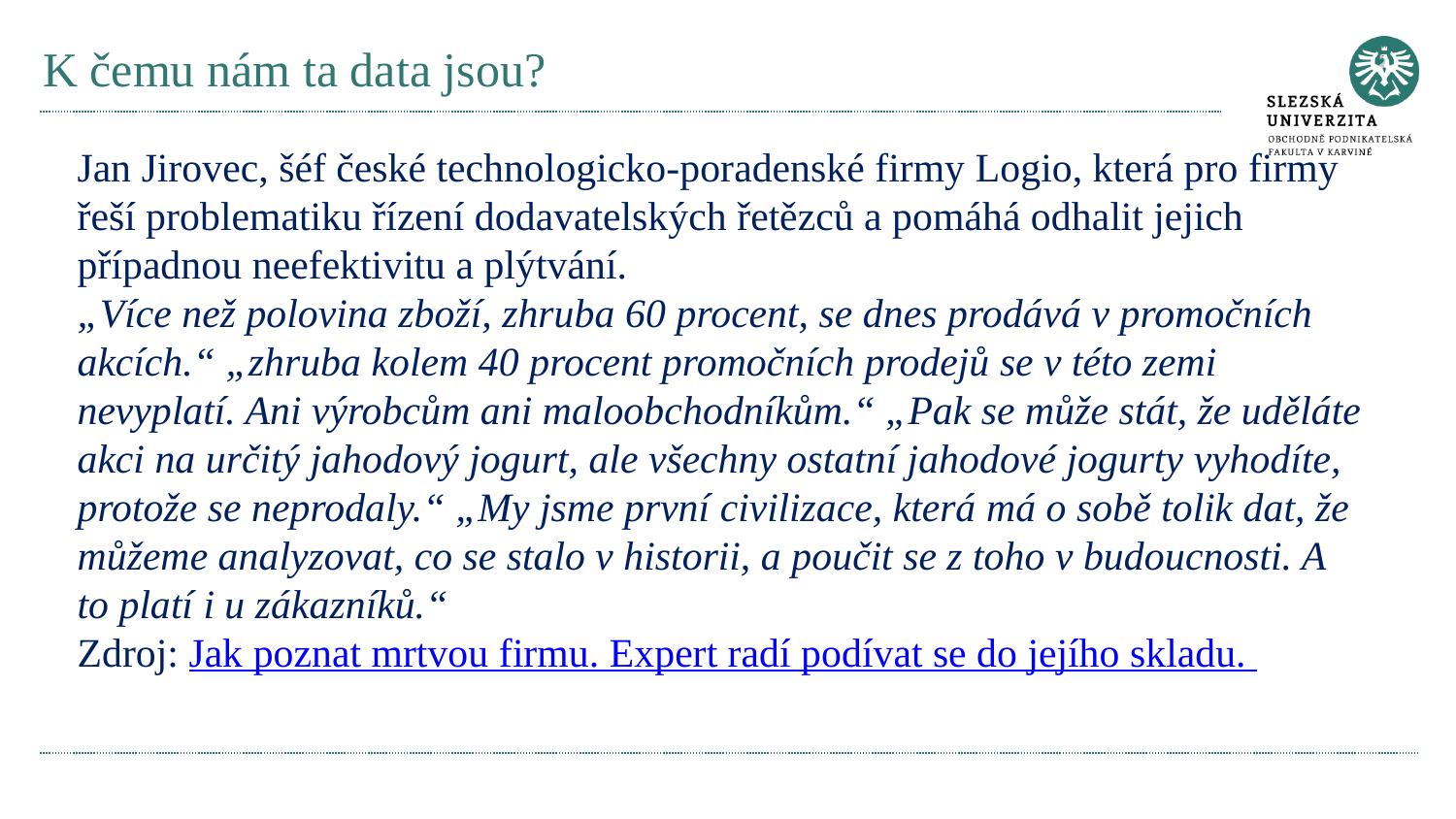

# K čemu nám ta data jsou?
Jan Jirovec, šéf české technologicko-poradenské firmy Logio, která pro firmy řeší problematiku řízení dodavatelských řetězců a pomáhá odhalit jejich případnou neefektivitu a plýtvání.
„Více než polovina zboží, zhruba 60 procent, se dnes prodává v promočních akcích.“ „zhruba kolem 40 procent promočních prodejů se v této zemi nevyplatí. Ani výrobcům ani maloobchodníkům.“ „Pak se může stát, že uděláte akci na určitý jahodový jogurt, ale všechny ostatní jahodové jogurty vyhodíte, protože se neprodaly.“ „My jsme první civilizace, která má o sobě tolik dat, že můžeme analyzovat, co se stalo v historii, a poučit se z toho v budoucnosti. A to platí i u zákazníků.“
Zdroj: Jak poznat mrtvou firmu. Expert radí podívat se do jejího skladu.